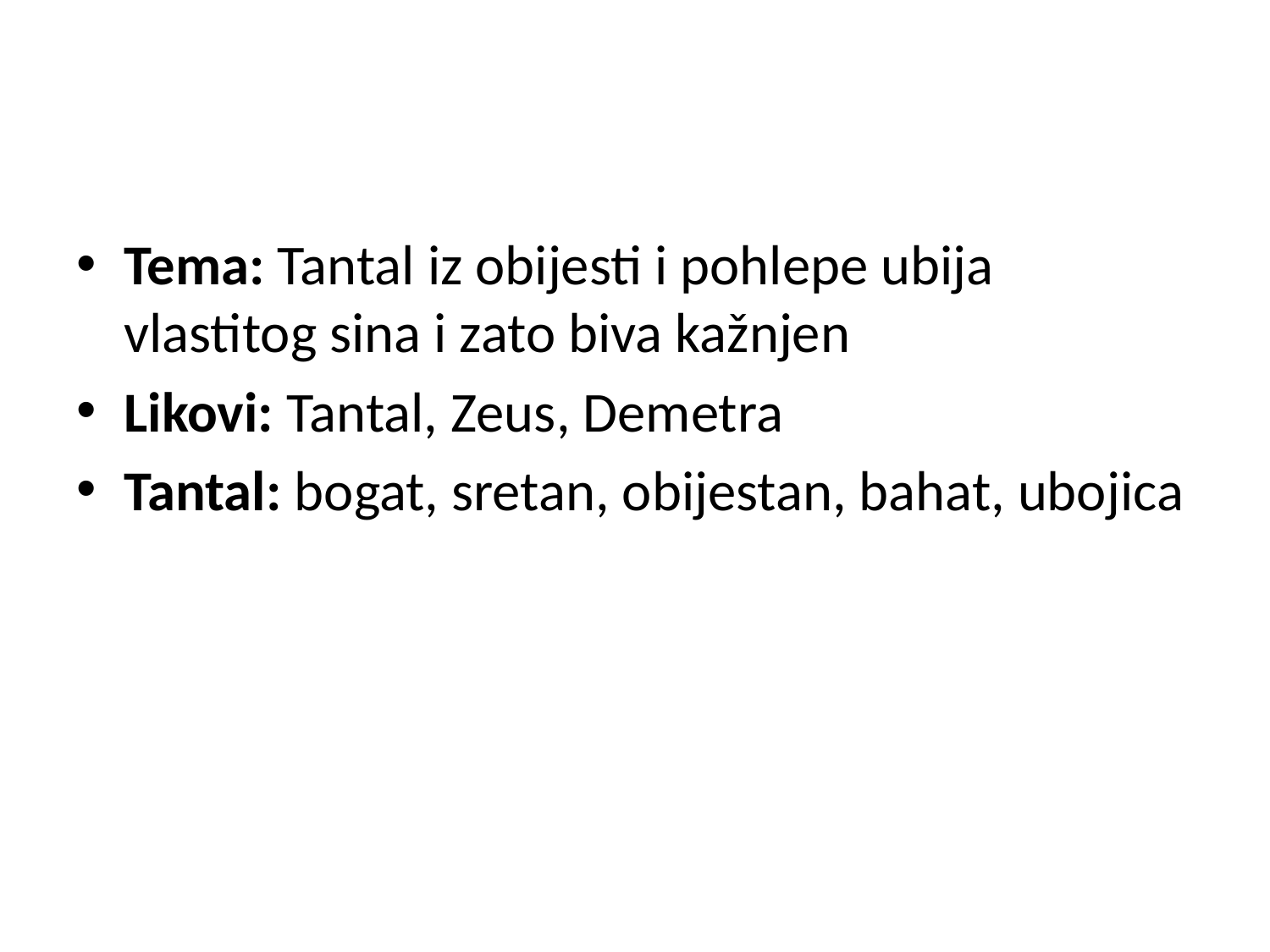

#
Tema: Tantal iz obijesti i pohlepe ubija vlastitog sina i zato biva kažnjen
Likovi: Tantal, Zeus, Demetra
Tantal: bogat, sretan, obijestan, bahat, ubojica